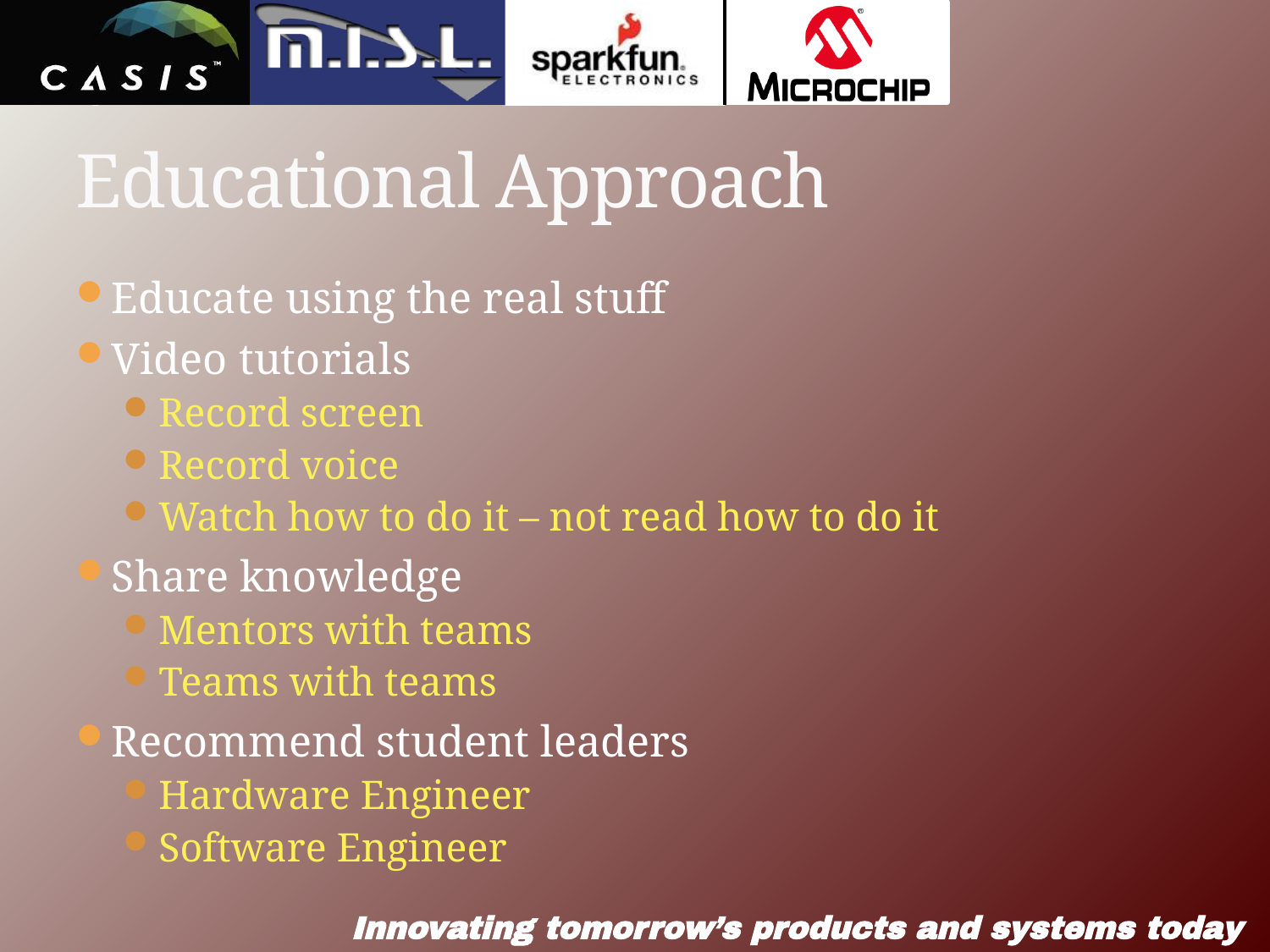

# Educational Approach
Educate using the real stuff
Video tutorials
Record screen
Record voice
Watch how to do it – not read how to do it
Share knowledge
Mentors with teams
Teams with teams
Recommend student leaders
Hardware Engineer
Software Engineer